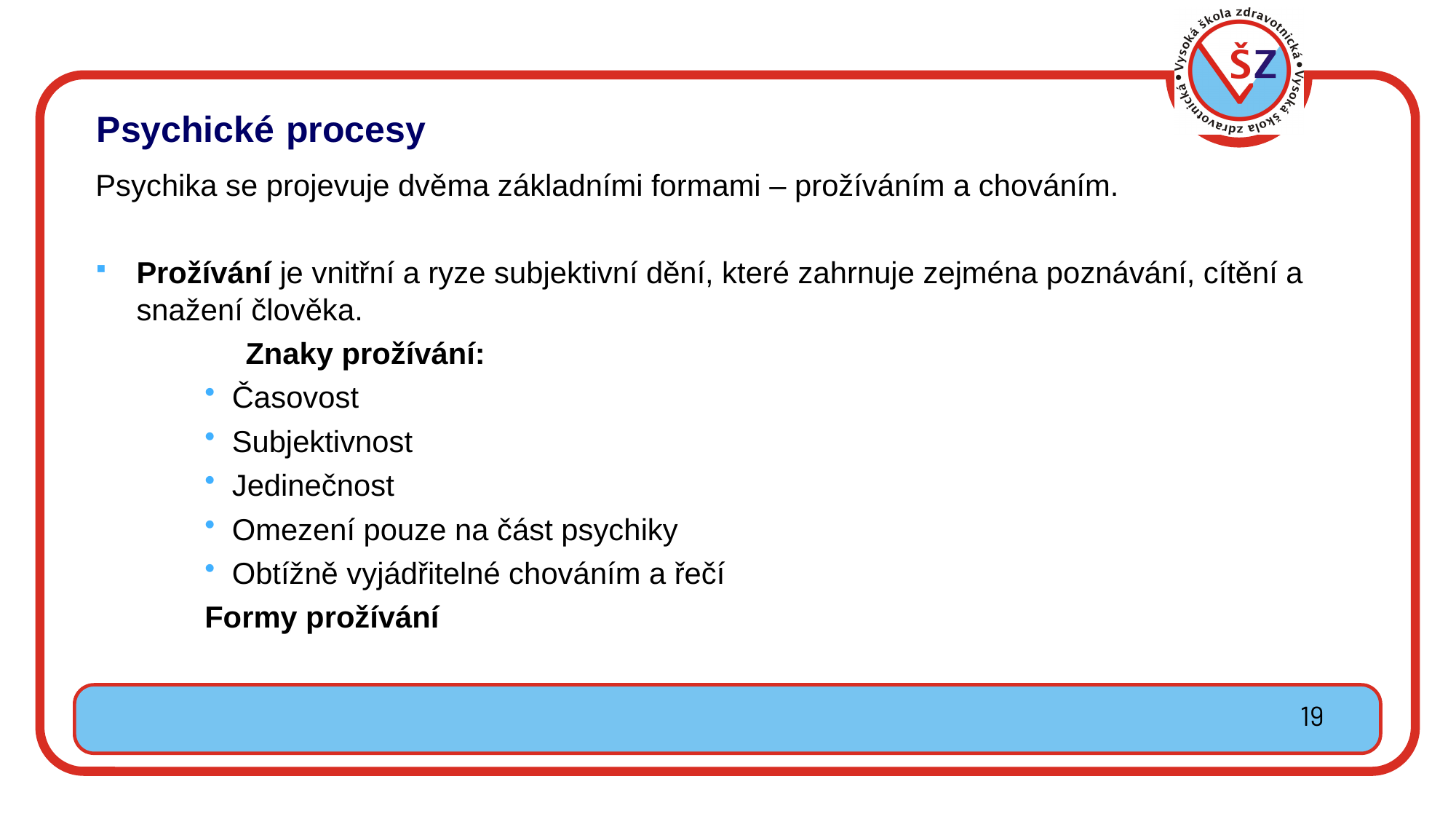

Psychické procesy
Psychika se projevuje dvěma základními formami – prožíváním a chováním.

Prožívání je vnitřní a ryze subjektivní dění, které zahrnuje zejména poznávání, cítění a snažení člověka.
		Znaky prožívání:
Časovost
Subjektivnost
Jedinečnost
Omezení pouze na část psychiky
Obtížně vyjádřitelné chováním a řečí
	Formy prožívání

19